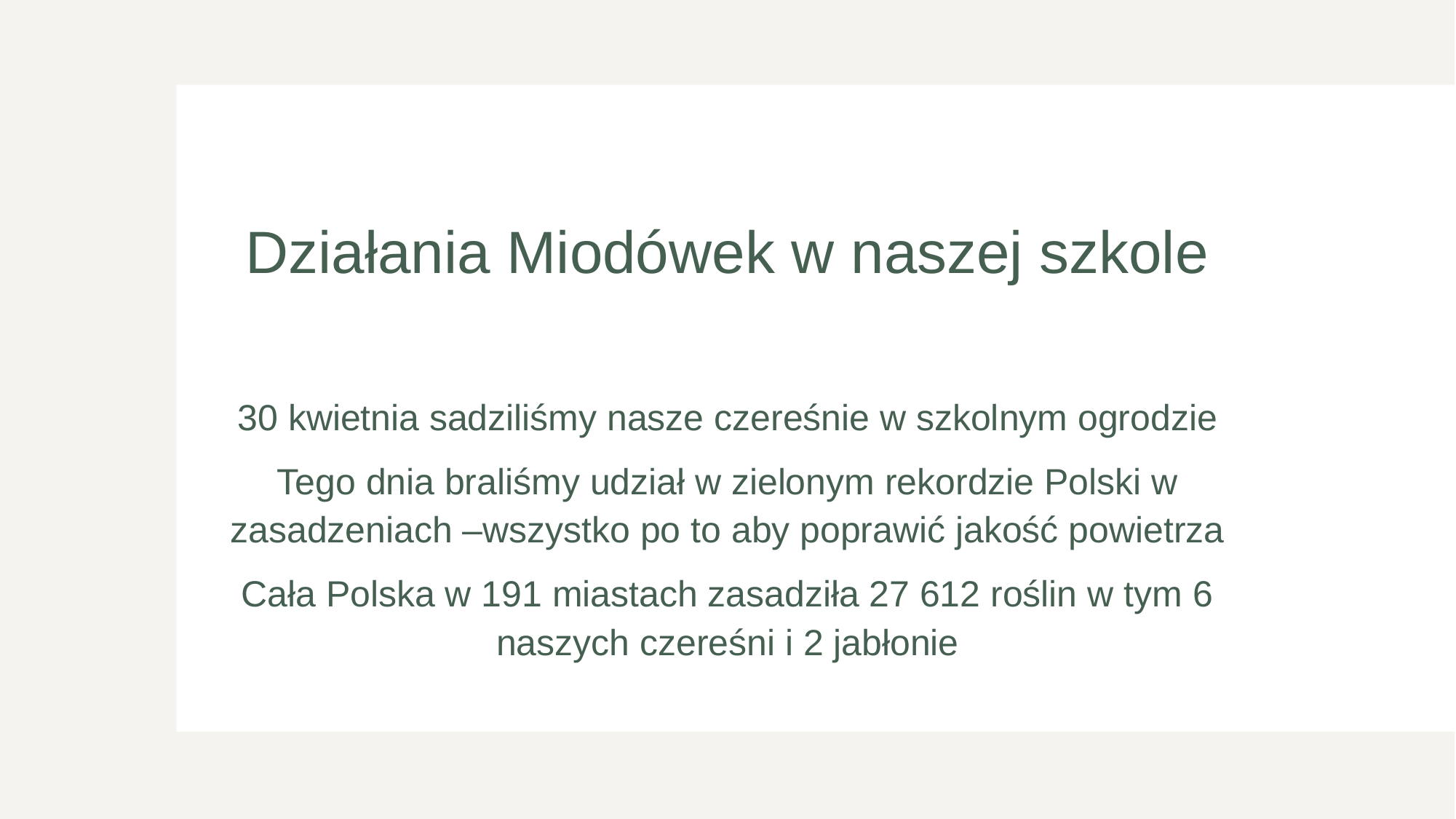

# Działania Miodówek w naszej szkole
30 kwietnia sadziliśmy nasze czereśnie w szkolnym ogrodzie
Tego dnia braliśmy udział w zielonym rekordzie Polski w zasadzeniach –wszystko po to aby poprawić jakość powietrza
Cała Polska w 191 miastach zasadziła 27 612 roślin w tym 6 naszych czereśni i 2 jabłonie